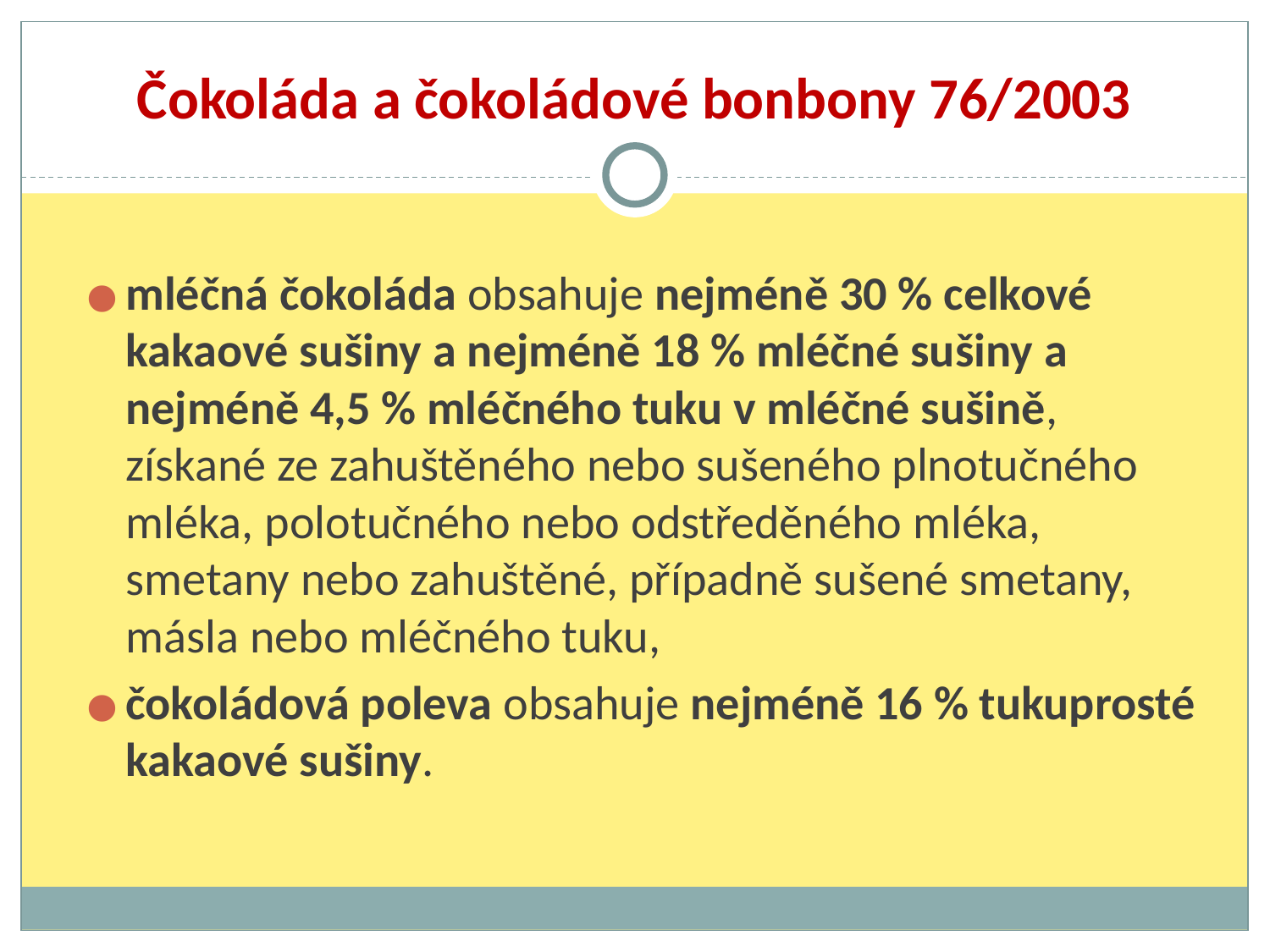

Čokoláda a čokoládové bonbony 76/2003
mléčná čokoláda obsahuje nejméně 30 % celkové kakaové sušiny a nejméně 18 % mléčné sušiny a nejméně 4,5 % mléčného tuku v mléčné sušině, získané ze zahuštěného nebo sušeného plnotučného mléka, polotučného nebo odstředěného mléka, smetany nebo zahuštěné, případně sušené smetany, másla nebo mléčného tuku,
čokoládová poleva obsahuje nejméně 16 % tukuprosté kakaové sušiny.